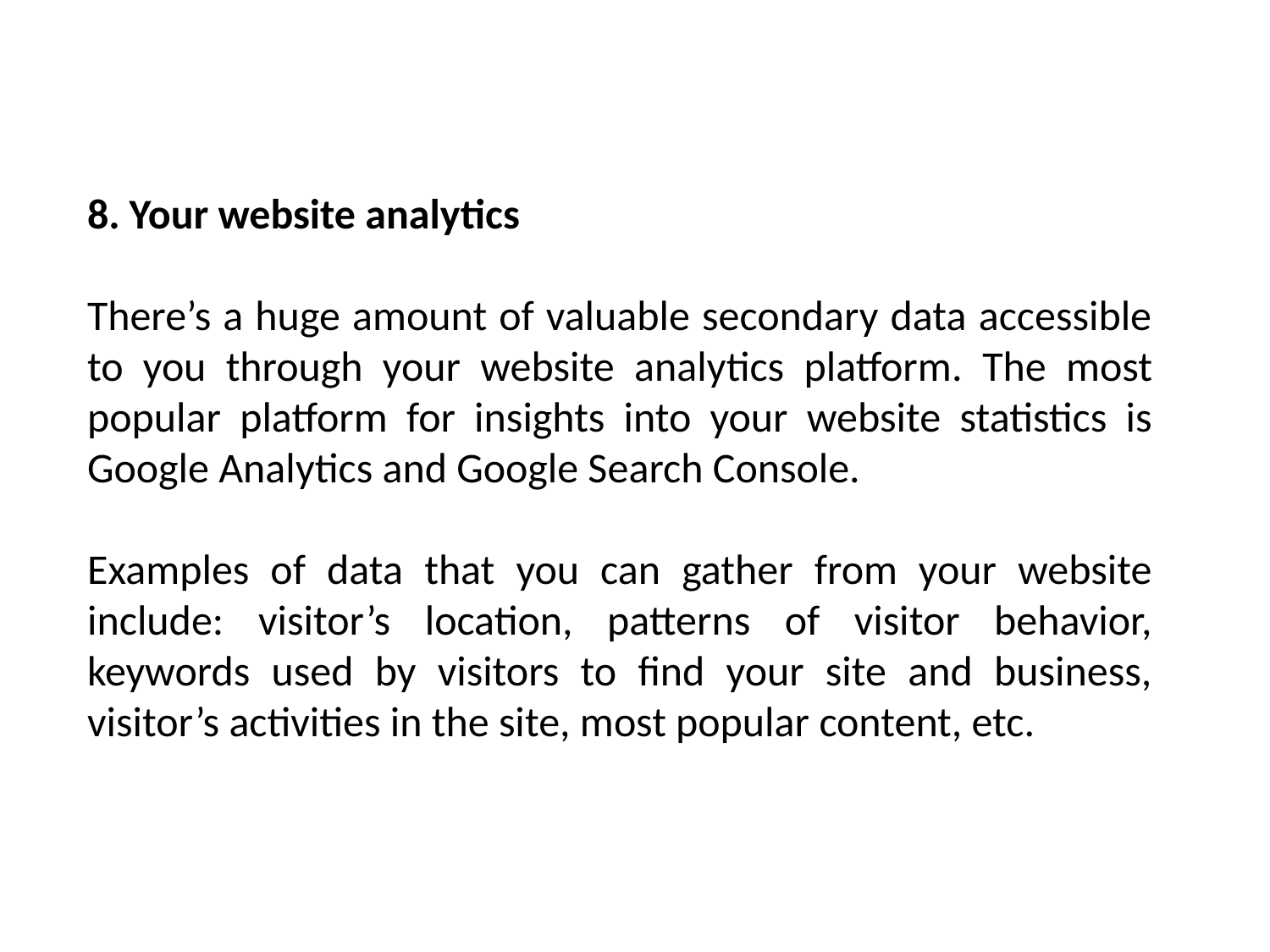

8. Your website analytics

There’s a huge amount of valuable secondary data accessible to you through your website analytics platform. The most popular platform for insights into your website statistics is Google Analytics and Google Search Console.

Examples of data that you can gather from your website include: visitor’s location, patterns of visitor behavior, keywords used by visitors to find your site and business, visitor’s activities in the site, most popular content, etc.